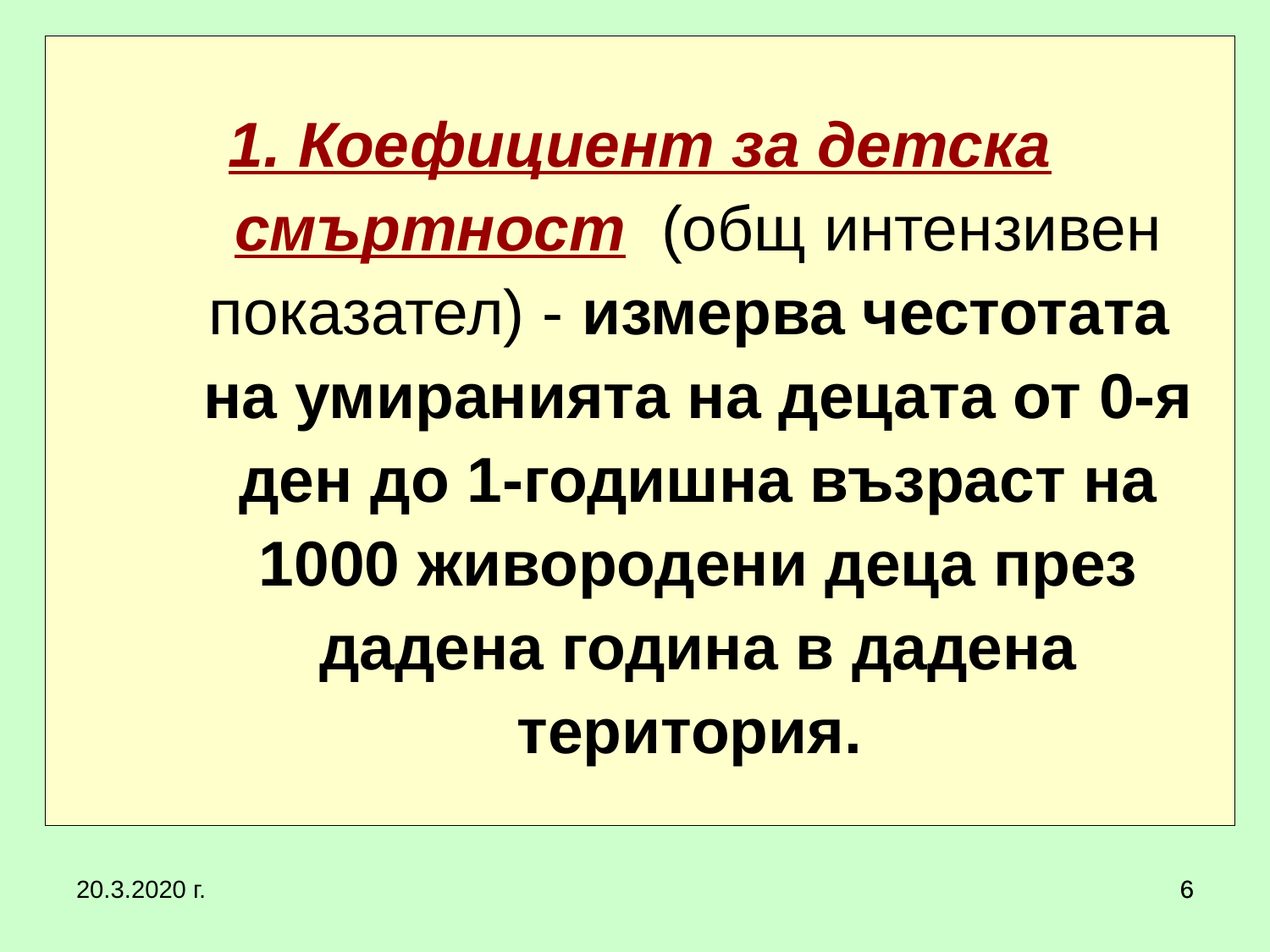

# 1. Коефициент за детска смъртност  (общ интензивен показател) - измерва честотата  на умиранията на децата от 0-я ден до 1-годишна възраст на 1000 живородени деца през дадена година в дадена територия.
20.3.2020 г.
6
6